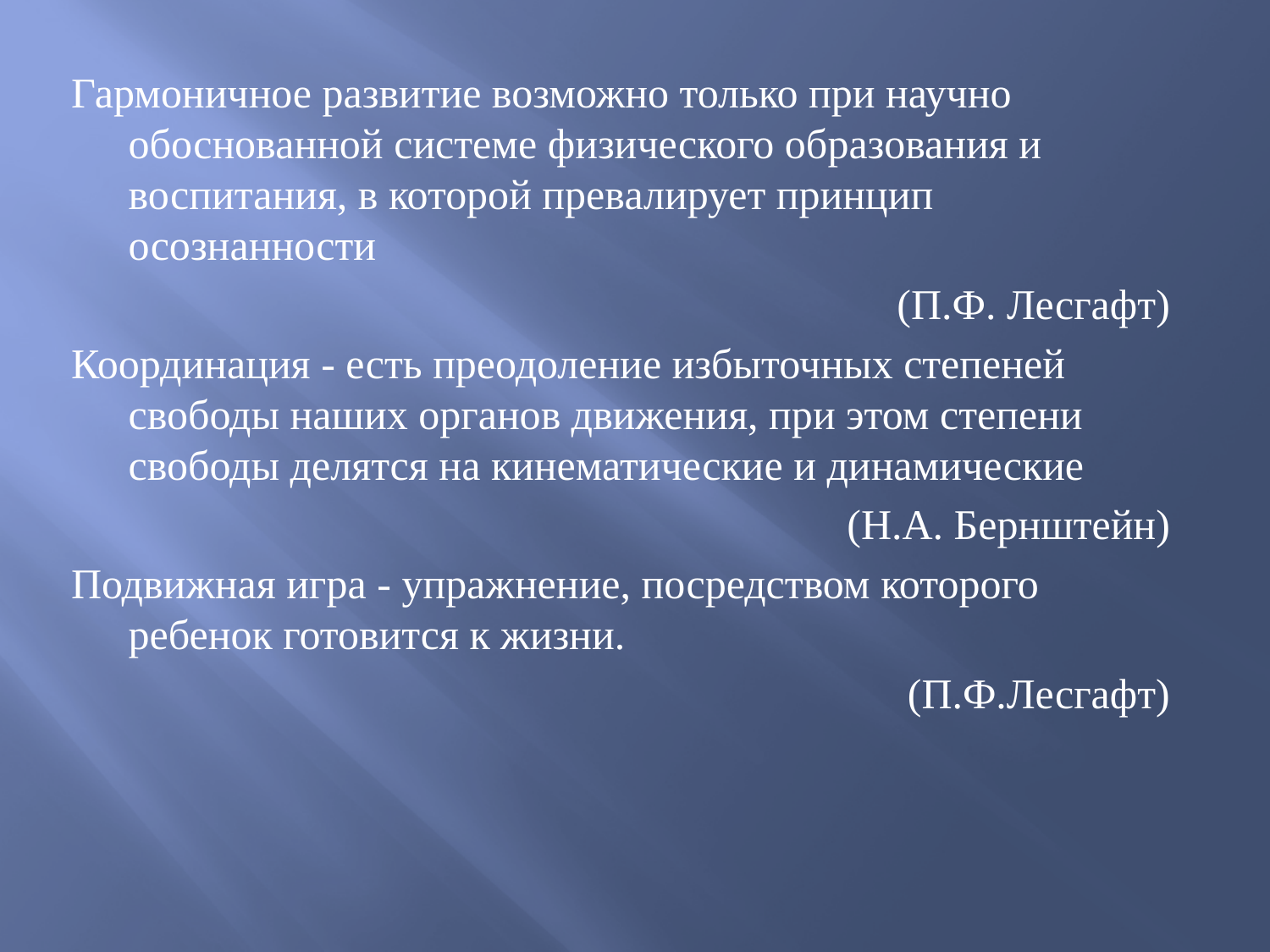

Гармоничное развитие возможно только при научно обоснованной системе физического образования и воспитания, в которой превалирует принцип осознанности
(П.Ф. Лесгафт)
Координация - есть преодоление избыточных степеней свободы наших органов движения, при этом степени свободы делятся на кинематические и динамические
(Н.А. Бернштейн)
Подвижная игра - упражнение, посредством которого ребенок готовится к жизни.
(П.Ф.Лесгафт)